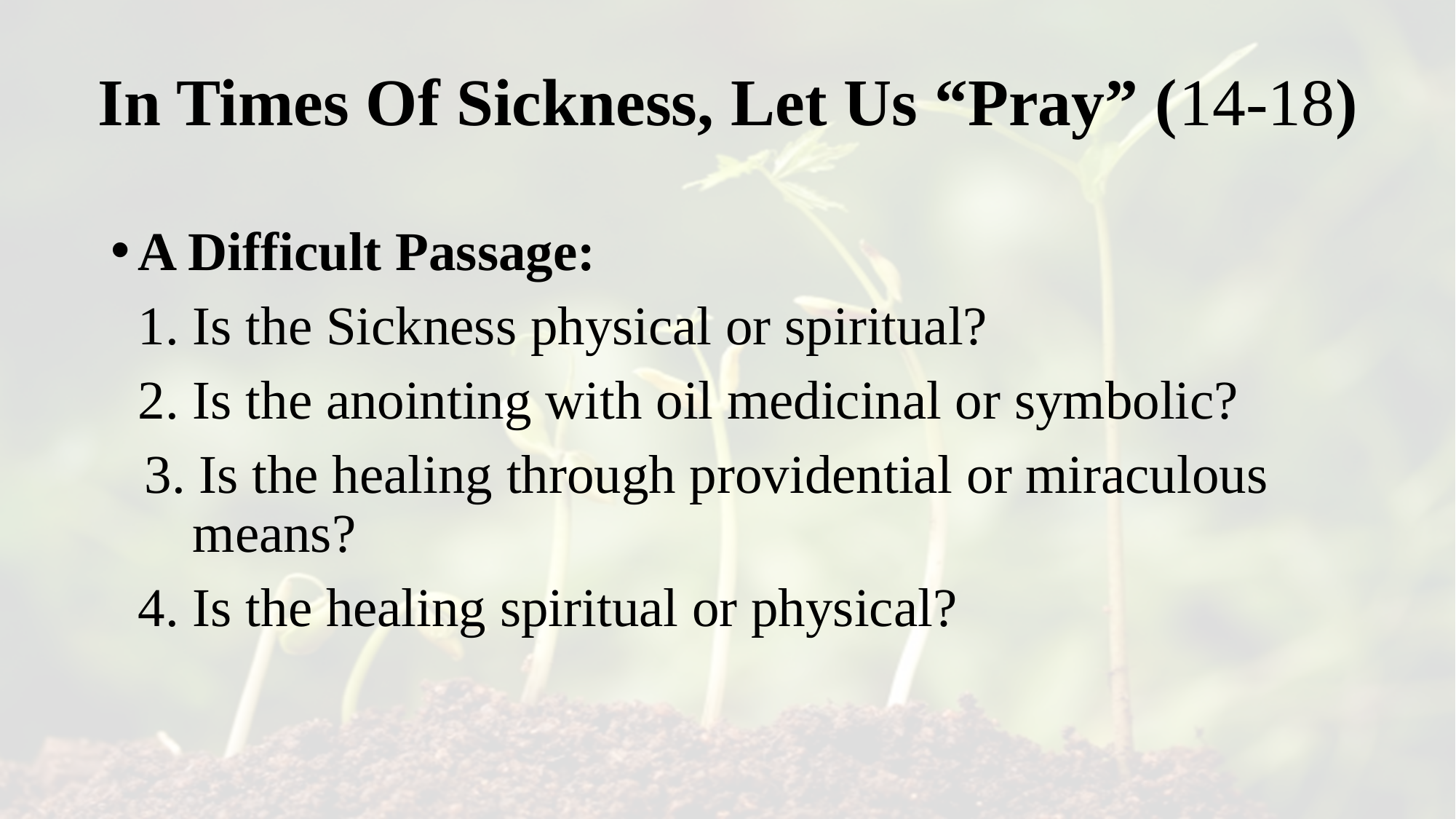

# In Times Of Sickness, Let Us “Pray” (14-18)
A Difficult Passage:
	1. Is the Sickness physical or spiritual?
	2. Is the anointing with oil medicinal or symbolic?
 3. Is the healing through providential or miraculous means?
	4. Is the healing spiritual or physical?